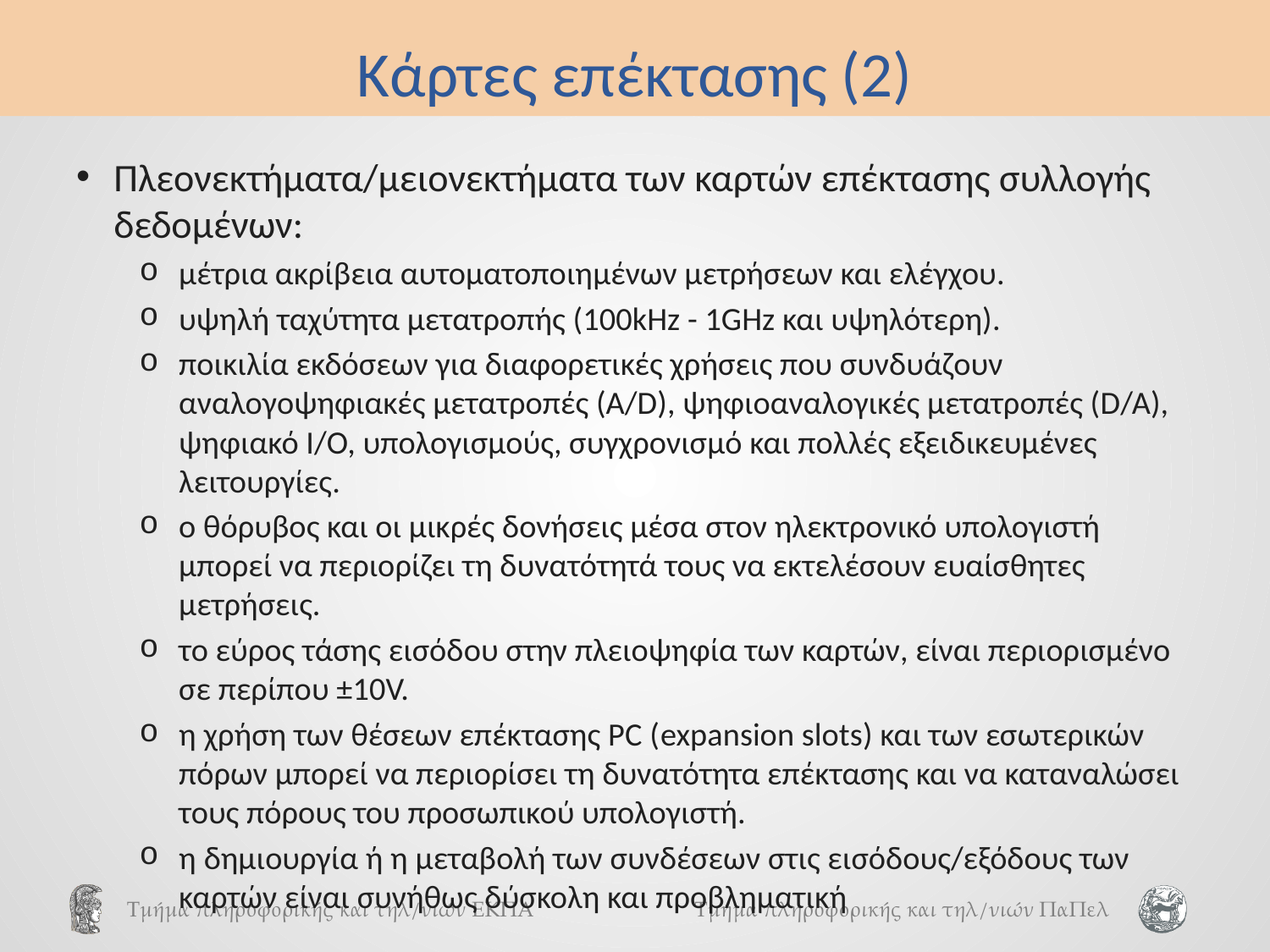

# Κάρτες επέκτασης (2)
Πλεονεκτήματα/μειονεκτήματα των καρτών επέκτασης συλλογής δεδομένων:
μέτρια ακρίβεια αυτοματοποιημένων μετρήσεων και ελέγχου.
υψηλή ταχύτητα μετατροπής (100kHz - 1GHz και υψηλότερη).
ποικιλία εκδόσεων για διαφορετικές χρήσεις που συνδυάζουν αναλογοψηφιακές μετατροπές (A/D), ψηφιοαναλογικές μετατροπές (D/A), ψηφιακό I/O, υπολογισμούς, συγχρονισμό και πολλές εξειδικευμένες λειτουργίες.
ο θόρυβος και οι μικρές δονήσεις μέσα στον ηλεκτρονικό υπολογιστή μπορεί να περιορίζει τη δυνατότητά τους να εκτελέσουν ευαίσθητες μετρήσεις.
το εύρος τάσης εισόδου στην πλειοψηφία των καρτών, είναι περιορισμένο σε περίπου ±10V.
η χρήση των θέσεων επέκτασης PC (expansion slots) και των εσωτερικών πόρων μπορεί να περιορίσει τη δυνατότητα επέκτασης και να καταναλώσει τους πόρους του προσωπικού υπολογιστή.
η δημιουργία ή η μεταβολή των συνδέσεων στις εισόδους/εξόδους των καρτών είναι συνήθως δύσκολη και προβληματική